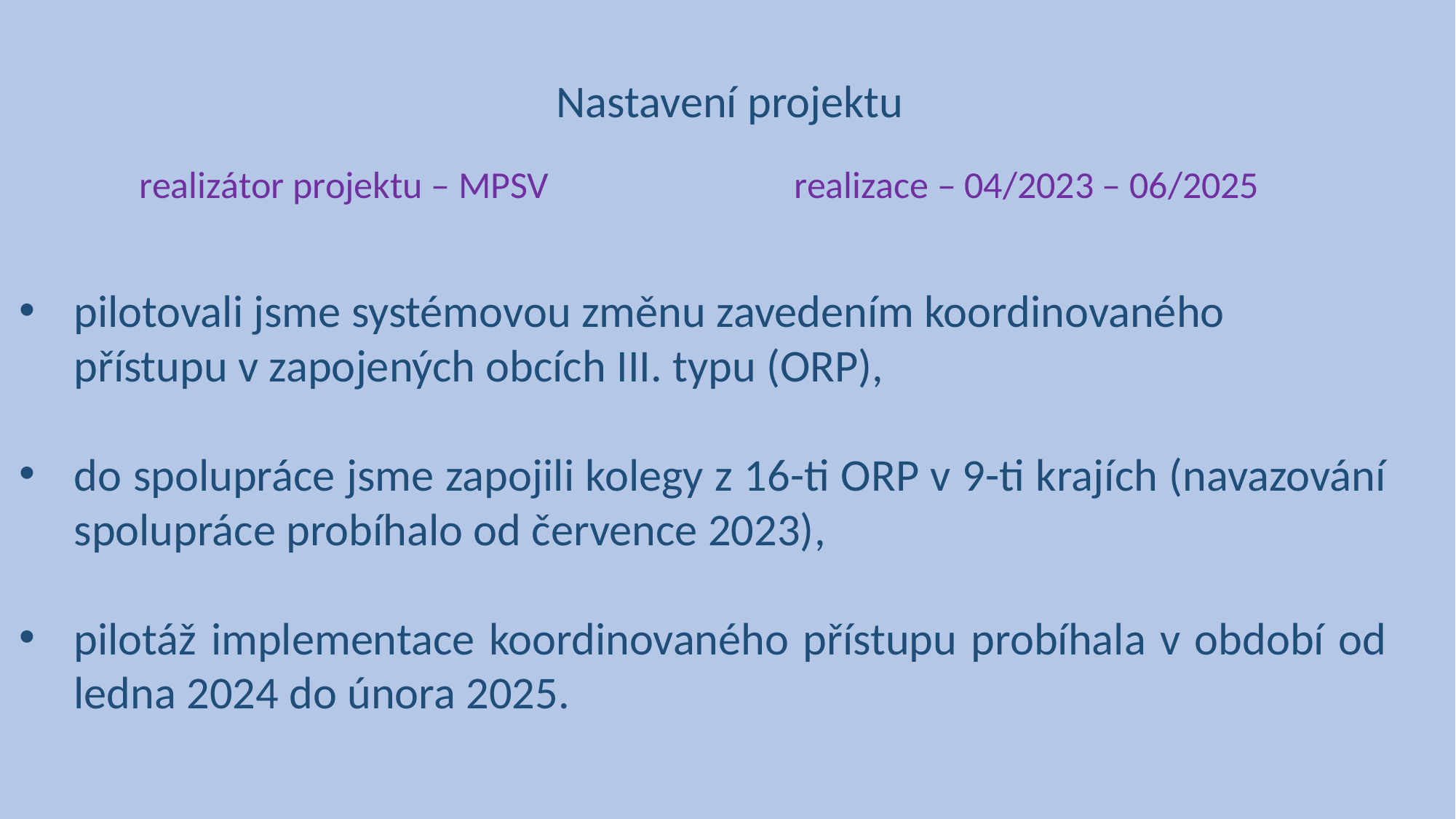

Nastavení projektu
realizátor projektu – MPSV			realizace – 04/2023 – 06/2025
pilotovali jsme systémovou změnu zavedením koordinovaného přístupu v zapojených obcích III. typu (ORP),

do spolupráce jsme zapojili kolegy z 16-ti ORP v 9-ti krajích (navazování spolupráce probíhalo od července 2023),

pilotáž implementace koordinovaného přístupu probíhala v období od ledna 2024 do února 2025.